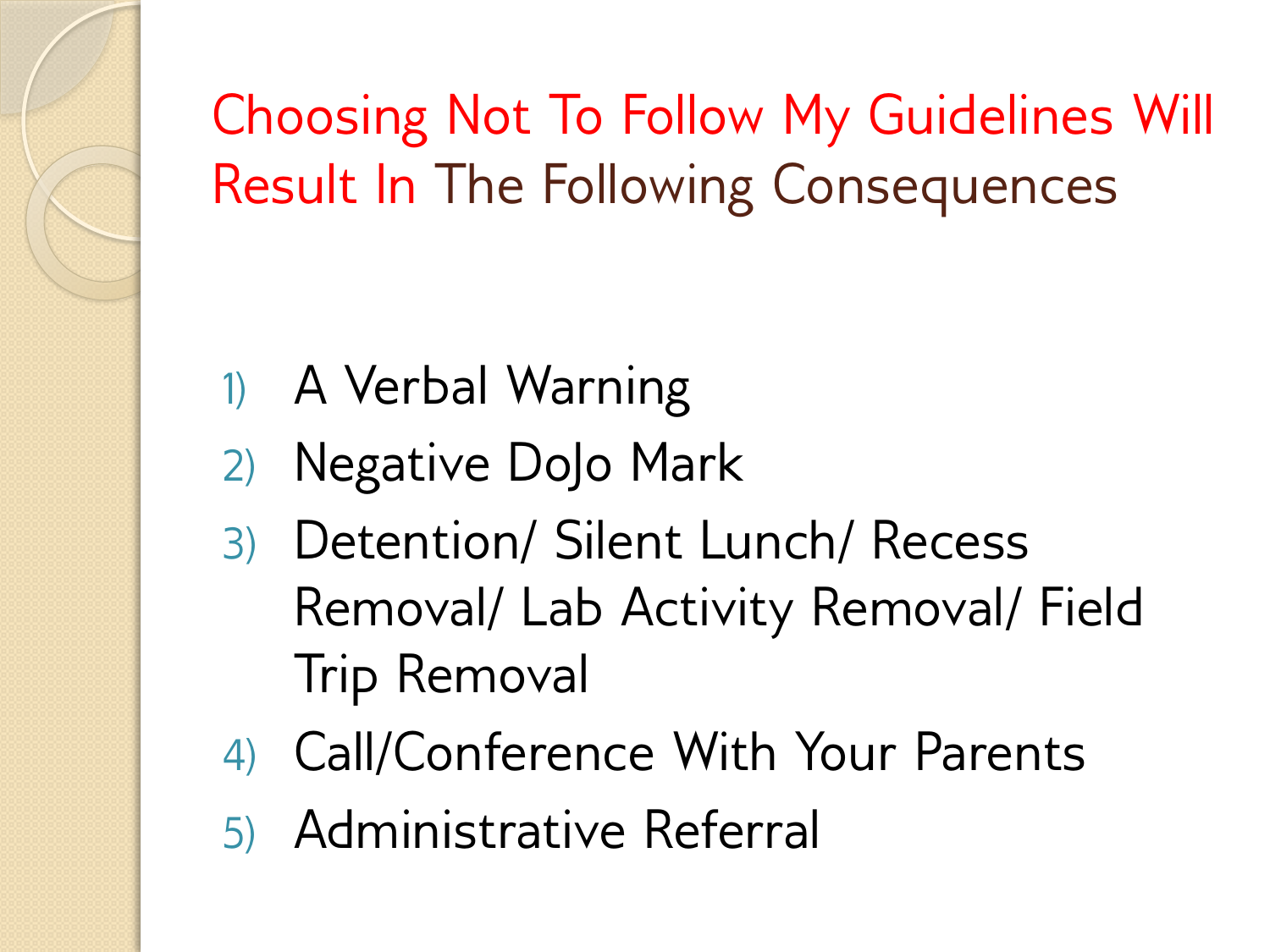

# Choosing Not To Follow My Guidelines Will Result In The Following Consequences

A Verbal Warning
Negative DoJo Mark
Detention/ Silent Lunch/ Recess Removal/ Lab Activity Removal/ Field Trip Removal
Call/Conference With Your Parents
Administrative Referral